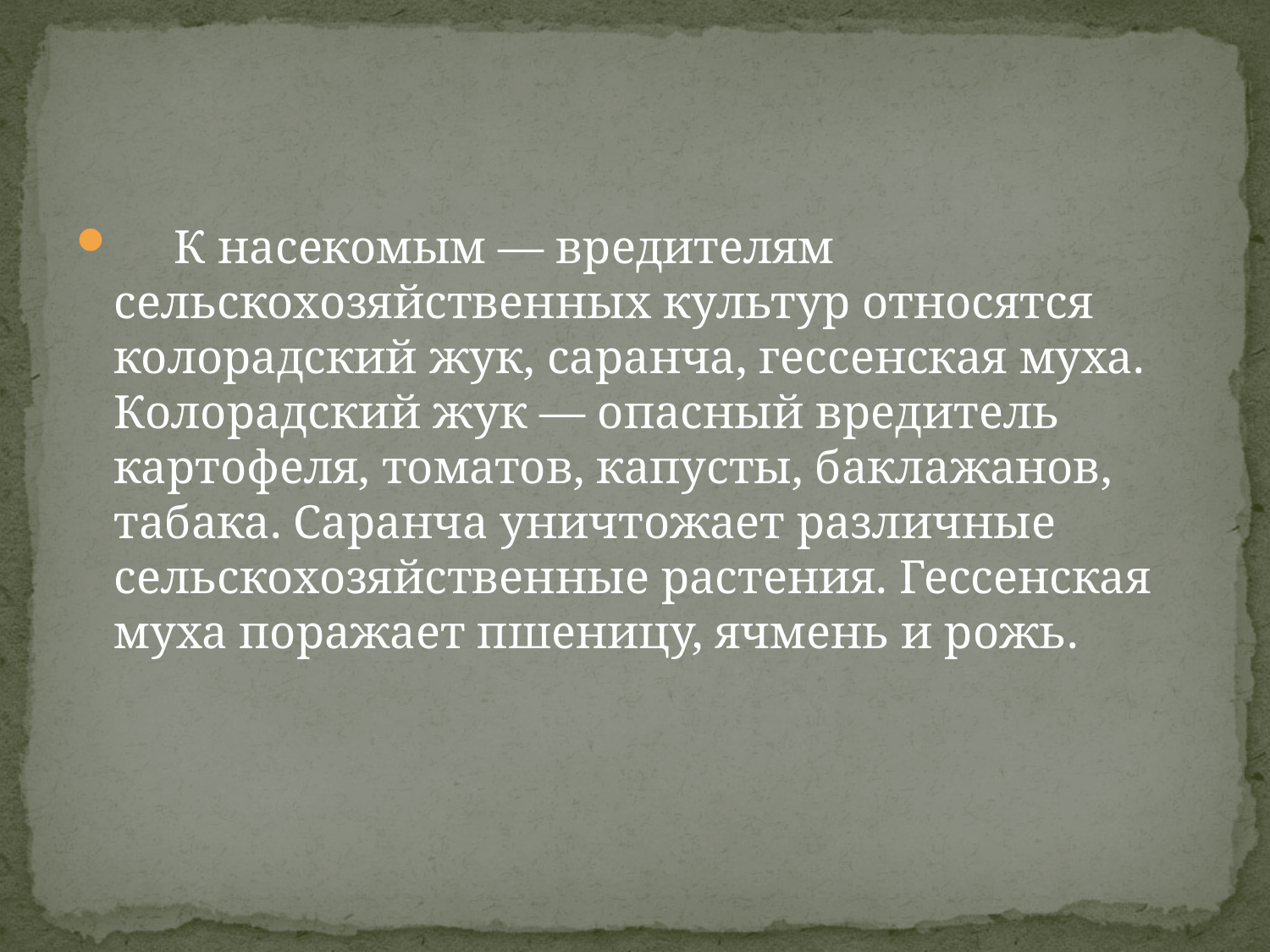

#
     К насекомым — вредителям сельскохозяйственных культур относятся колорадский жук, саранча, гессенская муха. Колорадский жук — опасный вредитель картофеля, томатов, капусты, баклажанов, табака. Саранча уничтожает различные сельскохозяйственные растения. Гессенская муха поражает пшеницу, ячмень и рожь.